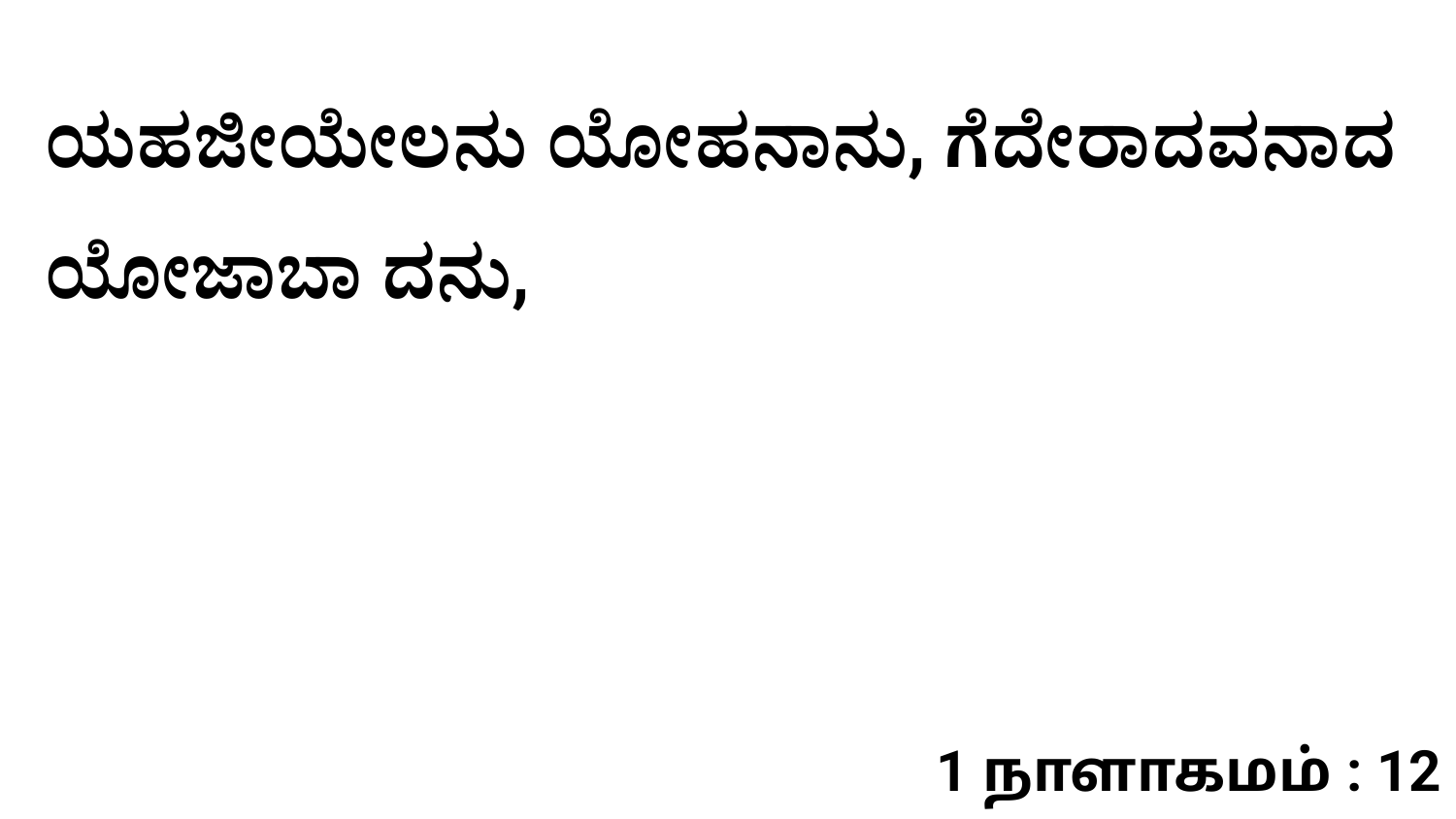

ಯಹಜೀಯೇಲನು ಯೋಹನಾನು, ಗೆದೇರಾದವನಾದ ಯೋಜಾಬಾ ದನು,
1 நாளாகமம் : 12